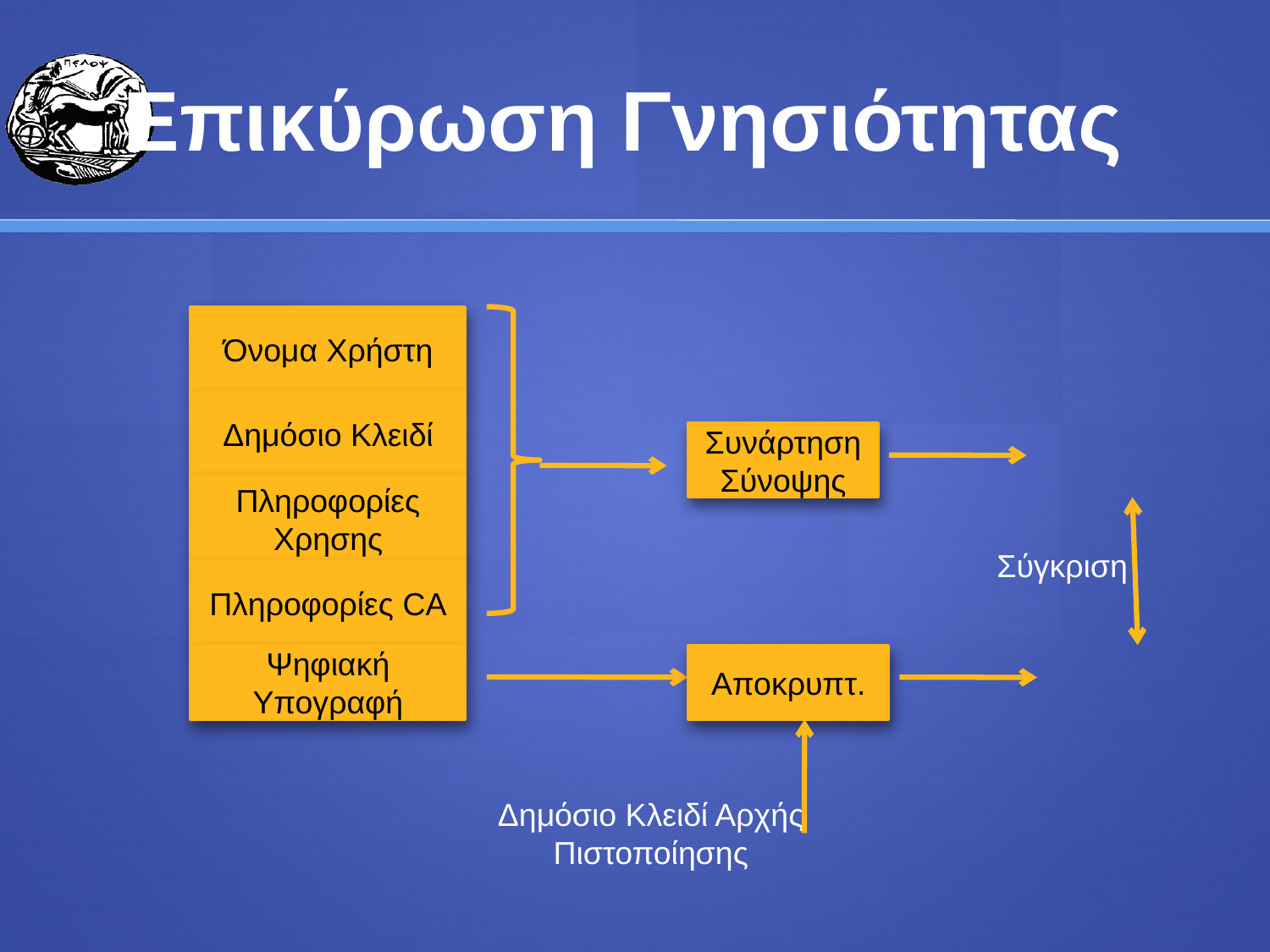

# Επικύρωση Γνησιότητας
Όνομα Χρήστη

Δημόσιο Κλειδί
Συνάρτηση
Σύνοψης
Πληροφορίες Χρησης
Σύγκριση
Πληροφορίες CA
Ψηφιακή Υπογραφή
Αποκρυπτ.
Δημόσιο Κλειδί Αρχής Πιστοποίησης